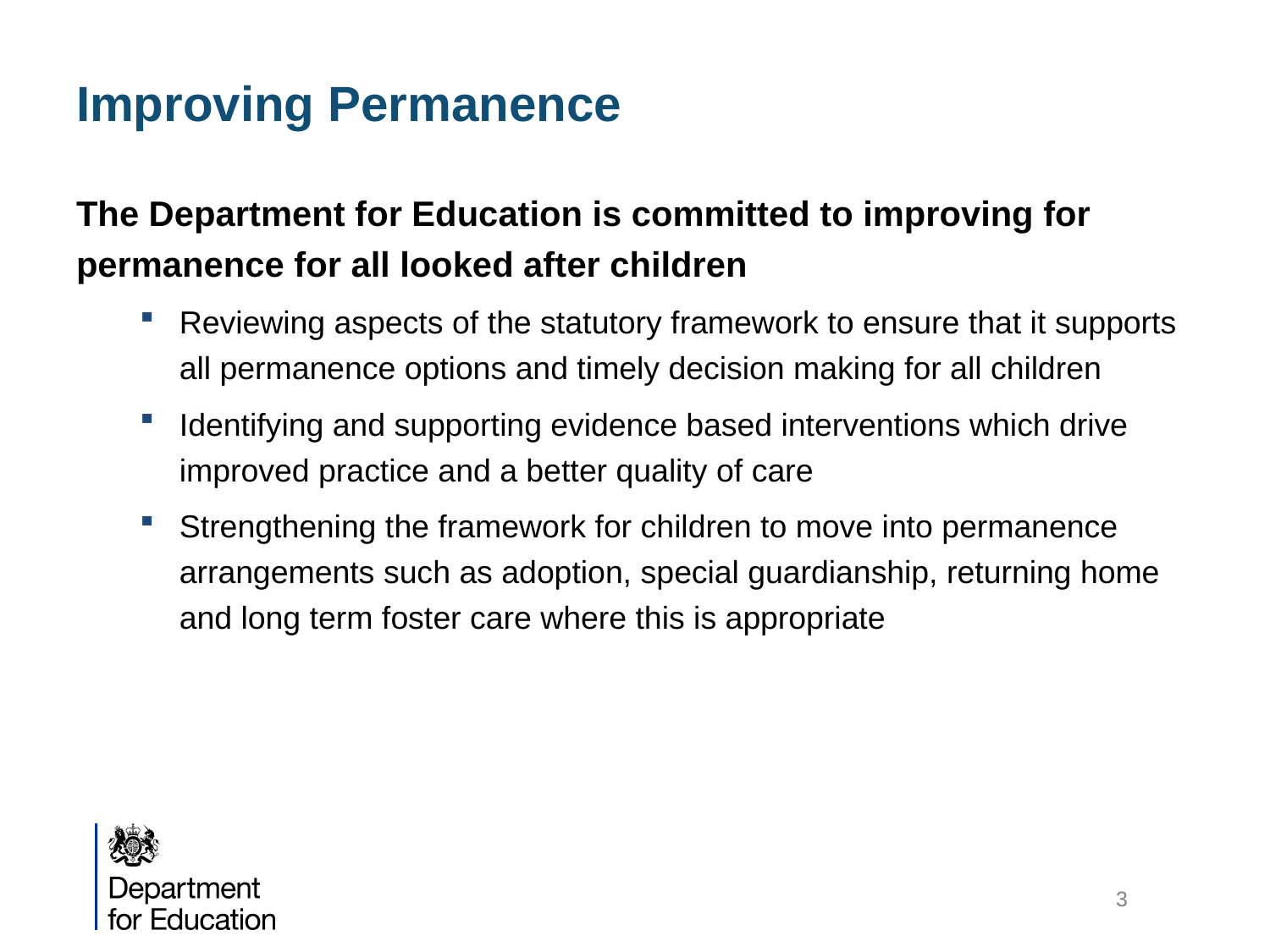

# Improving Permanence
The Department for Education is committed to improving for permanence for all looked after children
Reviewing aspects of the statutory framework to ensure that it supports all permanence options and timely decision making for all children
Identifying and supporting evidence based interventions which drive improved practice and a better quality of care
Strengthening the framework for children to move into permanence arrangements such as adoption, special guardianship, returning home and long term foster care where this is appropriate

3